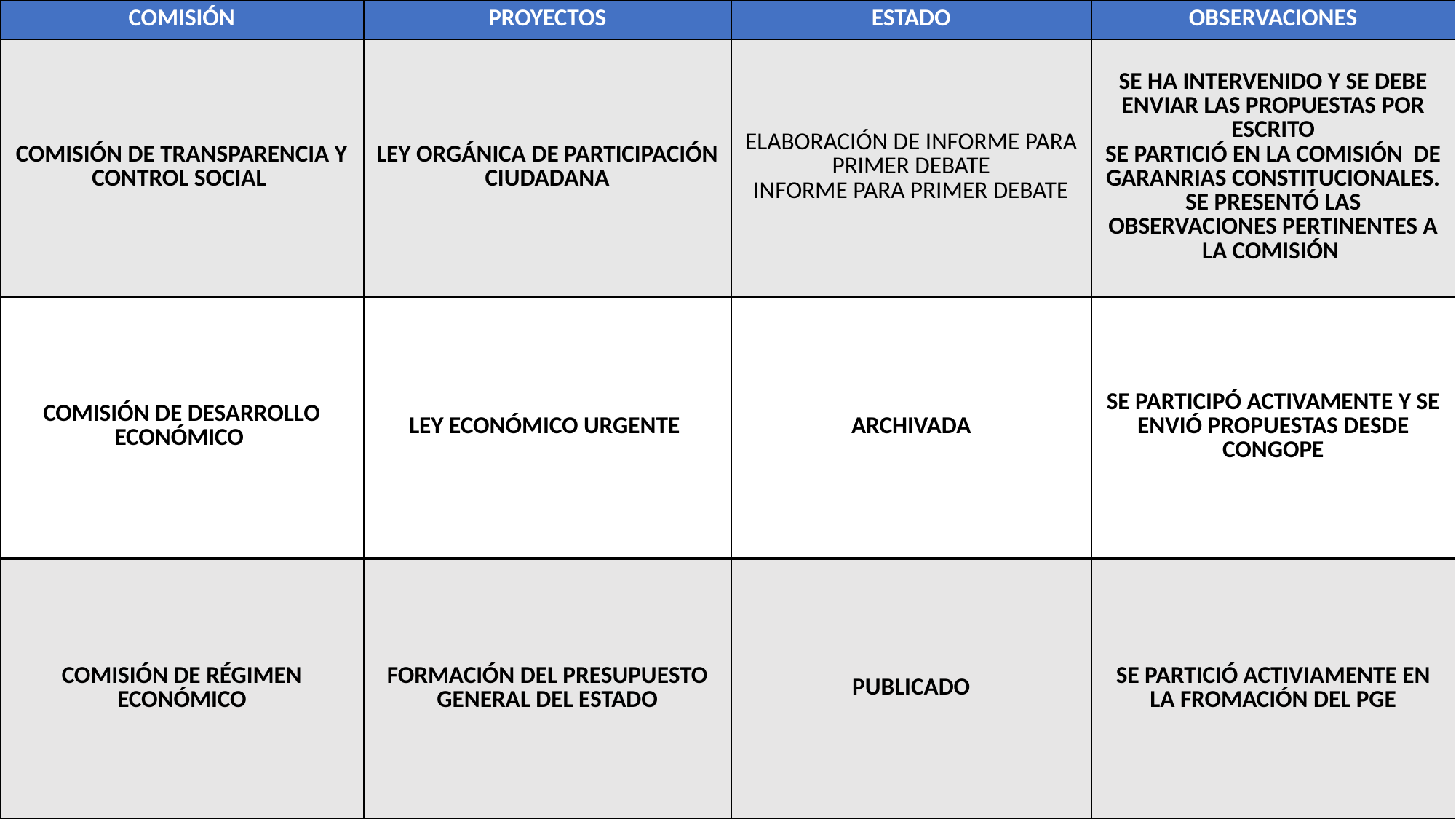

| COMISIÓN | PROYECTOS | ESTADO | OBSERVACIONES |
| --- | --- | --- | --- |
| COMISIÓN DE TRANSPARENCIA Y CONTROL SOCIAL | LEY ORGÁNICA DE PARTICIPACIÓN CIUDADANA | ELABORACIÓN DE INFORME PARA PRIMER DEBATE INFORME PARA PRIMER DEBATE | SE HA INTERVENIDO Y SE DEBE ENVIAR LAS PROPUESTAS POR ESCRITO SE PARTICIÓ EN LA COMISIÓN DE GARANRIAS CONSTITUCIONALES. SE PRESENTÓ LAS OBSERVACIONES PERTINENTES A LA COMISIÓN |
| COMISIÓN DE DESARROLLO ECONÓMICO | LEY ECONÓMICO URGENTE | ARCHIVADA | SE PARTICIPÓ ACTIVAMENTE Y SE ENVIÓ PROPUESTAS DESDE CONGOPE |
| --- | --- | --- | --- |
| COMISIÓN DE RÉGIMEN ECONÓMICO | FORMACIÓN DEL PRESUPUESTO GENERAL DEL ESTADO | PUBLICADO | SE PARTICIÓ ACTIVIAMENTE EN LA FROMACIÓN DEL PGE |
| --- | --- | --- | --- |
7